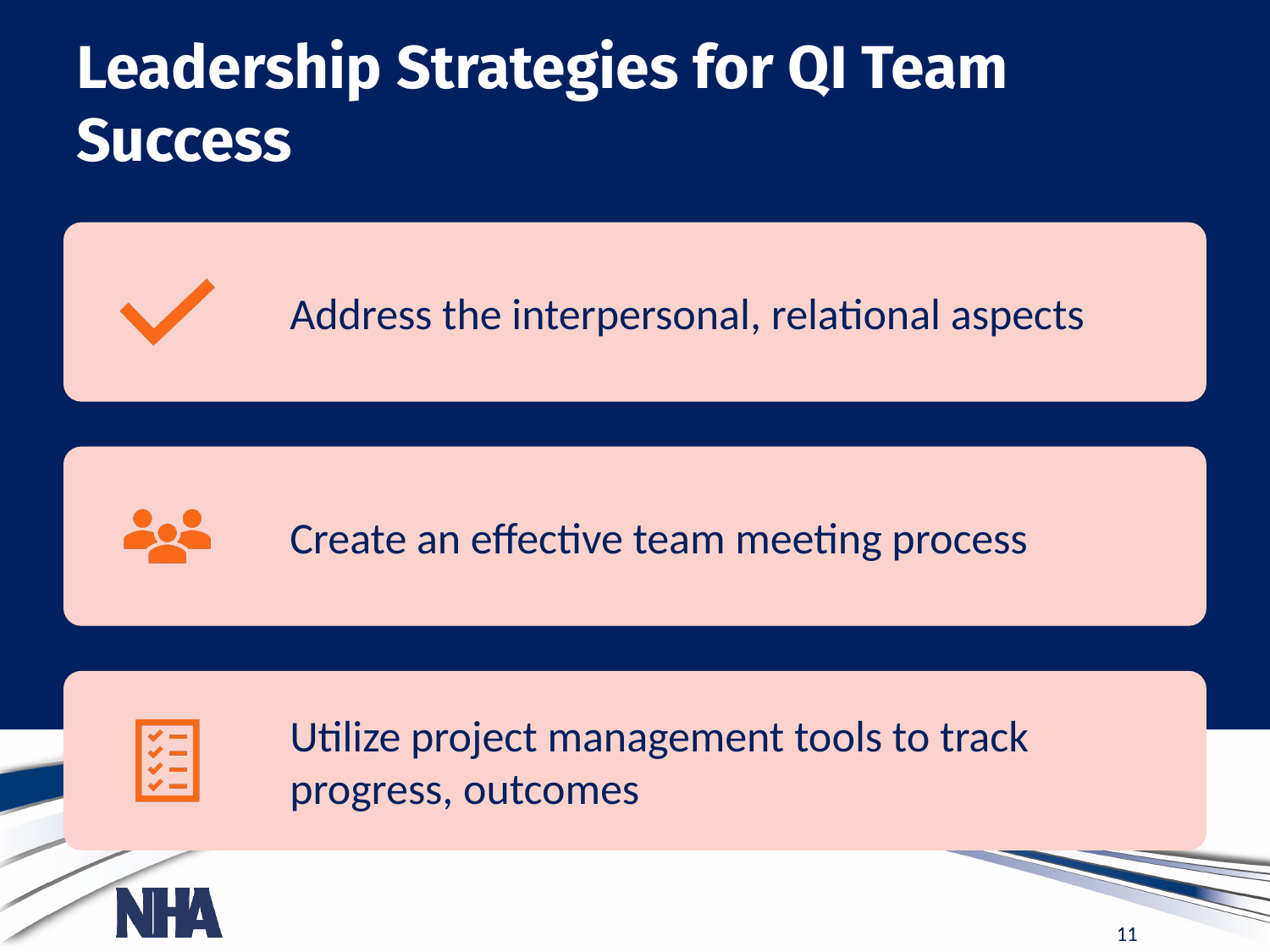

# Leadership Strategies for QI Team Success
Address the interpersonal, relational aspects
Create an effective team meeting process
Utilize project management tools to track progress, outcomes